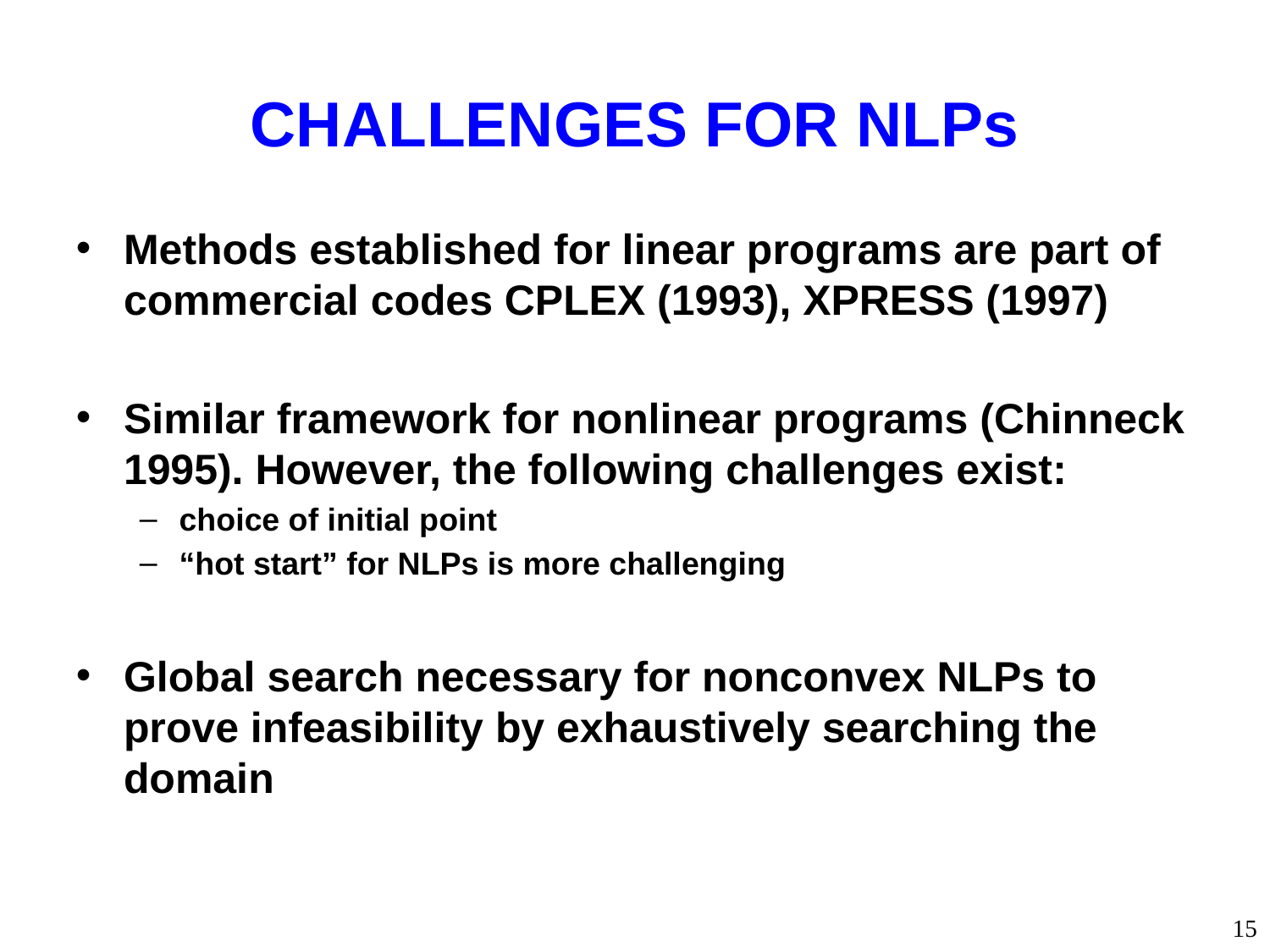

# CHALLENGES FOR NLPs

Methods established for linear programs are part of commercial codes CPLEX (1993), XPRESS (1997)

Similar framework for nonlinear programs (Chinneck 1995). However, the following challenges exist:
choice of initial point
“hot start” for NLPs is more challenging

Global search necessary for nonconvex NLPs to prove infeasibility by exhaustively searching the domain

15